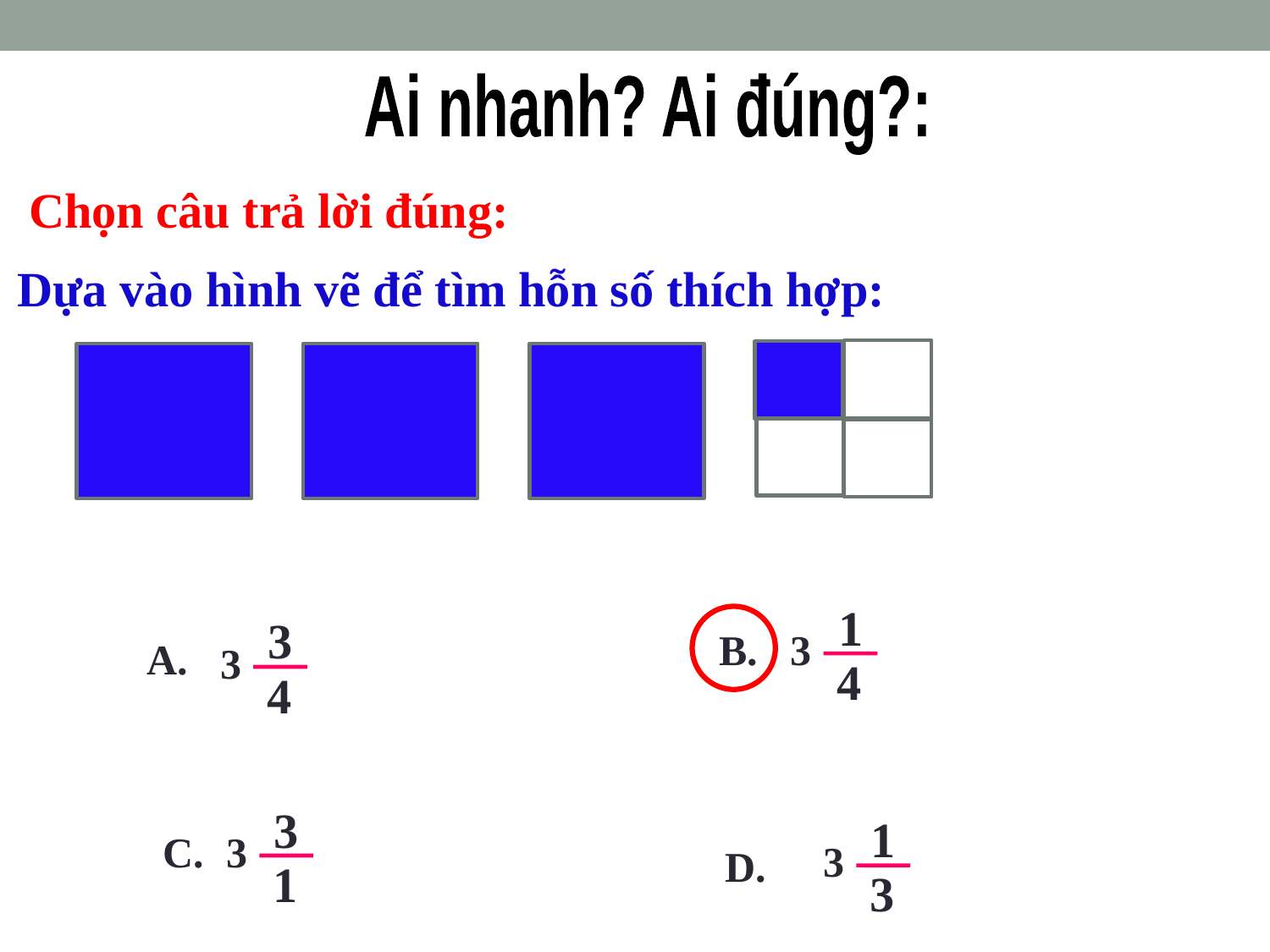

Ai nhanh? Ai đúng?:
Chọn câu trả lời đúng:
Dựa vào hình vẽ để tìm hỗn số thích hợp:

1
4

3
4

B.
3
A.
3
3
1

1
3

C.
3
3
D.